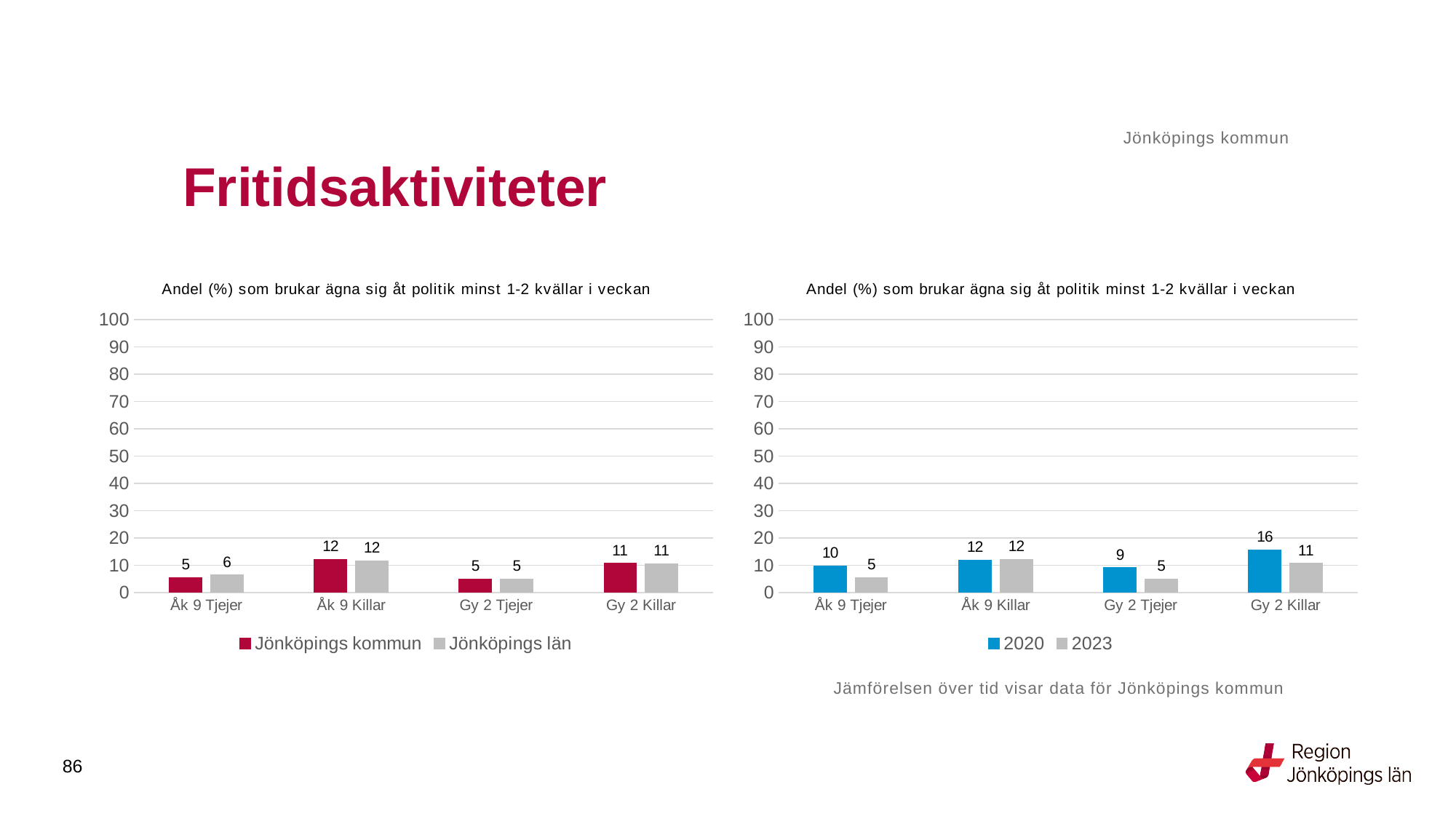

Jönköpings kommun
# Fritidsaktiviteter

### Chart: Andel (%) som brukar ägna sig åt politik minst 1-2 kvällar i veckan

| Category | Jönköpings kommun | Jönköpings län |
|---|---|---|
| Åk 9 Tjejer | 5.4965 | 6.4281 |
| Åk 9 Killar | 12.2302 | 11.5992 |
| Gy 2 Tjejer | 4.9655 | 5.0177 |
| Gy 2 Killar | 10.625 | 10.515 |

### Chart: Andel (%) som brukar ägna sig åt politik minst 1-2 kvällar i veckan

| Category | 2020 | 2023 |
|---|---|---|
| Åk 9 Tjejer | 9.7328 | 5.4965 |
| Åk 9 Killar | 11.8644 | 12.2302 |
| Gy 2 Tjejer | 9.0379 | 4.9655 |
| Gy 2 Killar | 15.6805 | 10.625 |
Jämförelsen över tid visar data för Jönköpings kommun
86